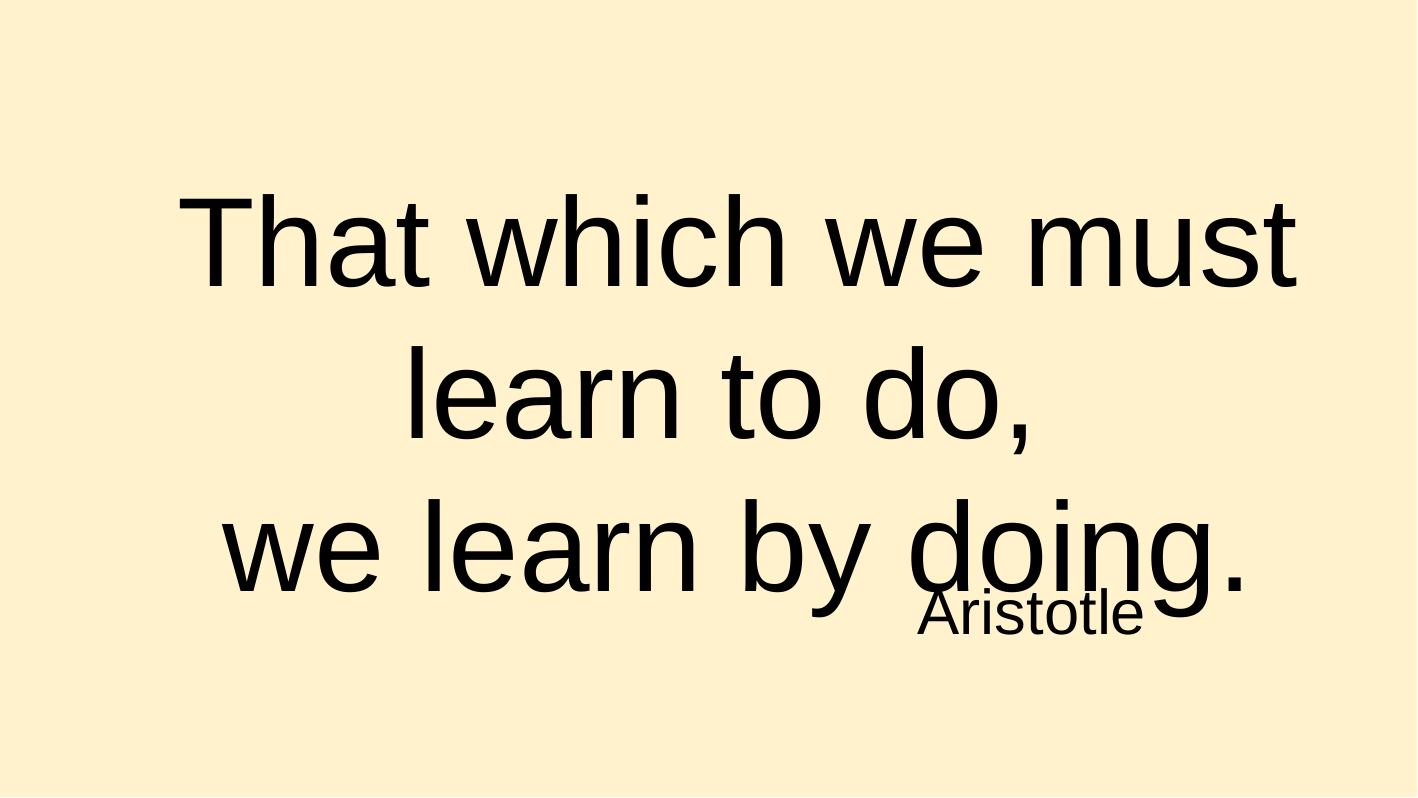

That which we must learn to do,
we learn by doing.
Aristotle